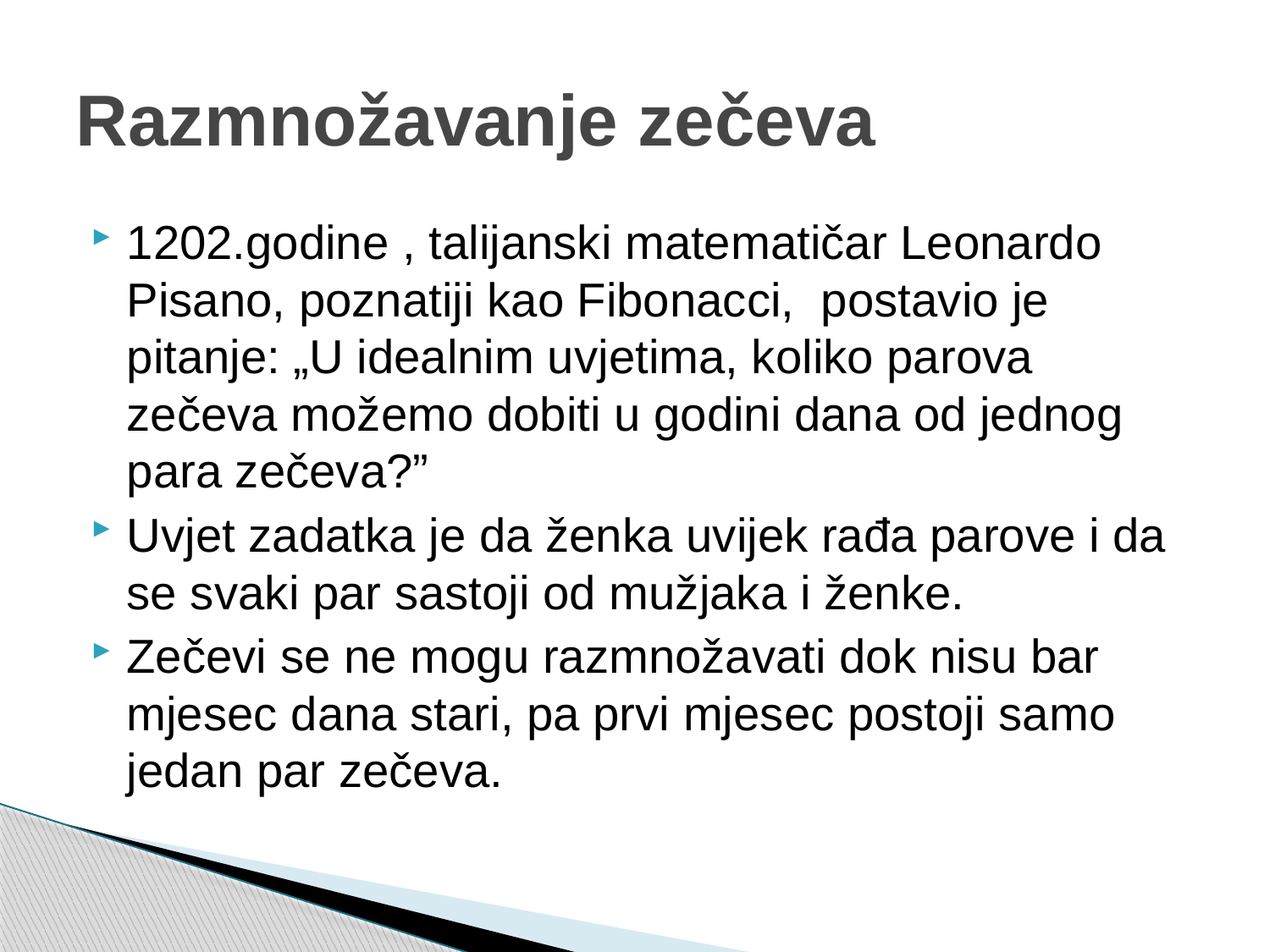

# Razmnožavanje zečeva
1202.godine , talijanski matematičar Leonardo Pisano, poznatiji kao Fibonacci,  postavio je pitanje: „U idealnim uvjetima, koliko parova zečeva možemo dobiti u godini dana od jednog para zečeva?”
Uvjet zadatka je da ženka uvijek rađa parove i da se svaki par sastoji od mužjaka i ženke.
Zečevi se ne mogu razmnožavati dok nisu bar mjesec dana stari, pa prvi mjesec postoji samo jedan par zečeva.